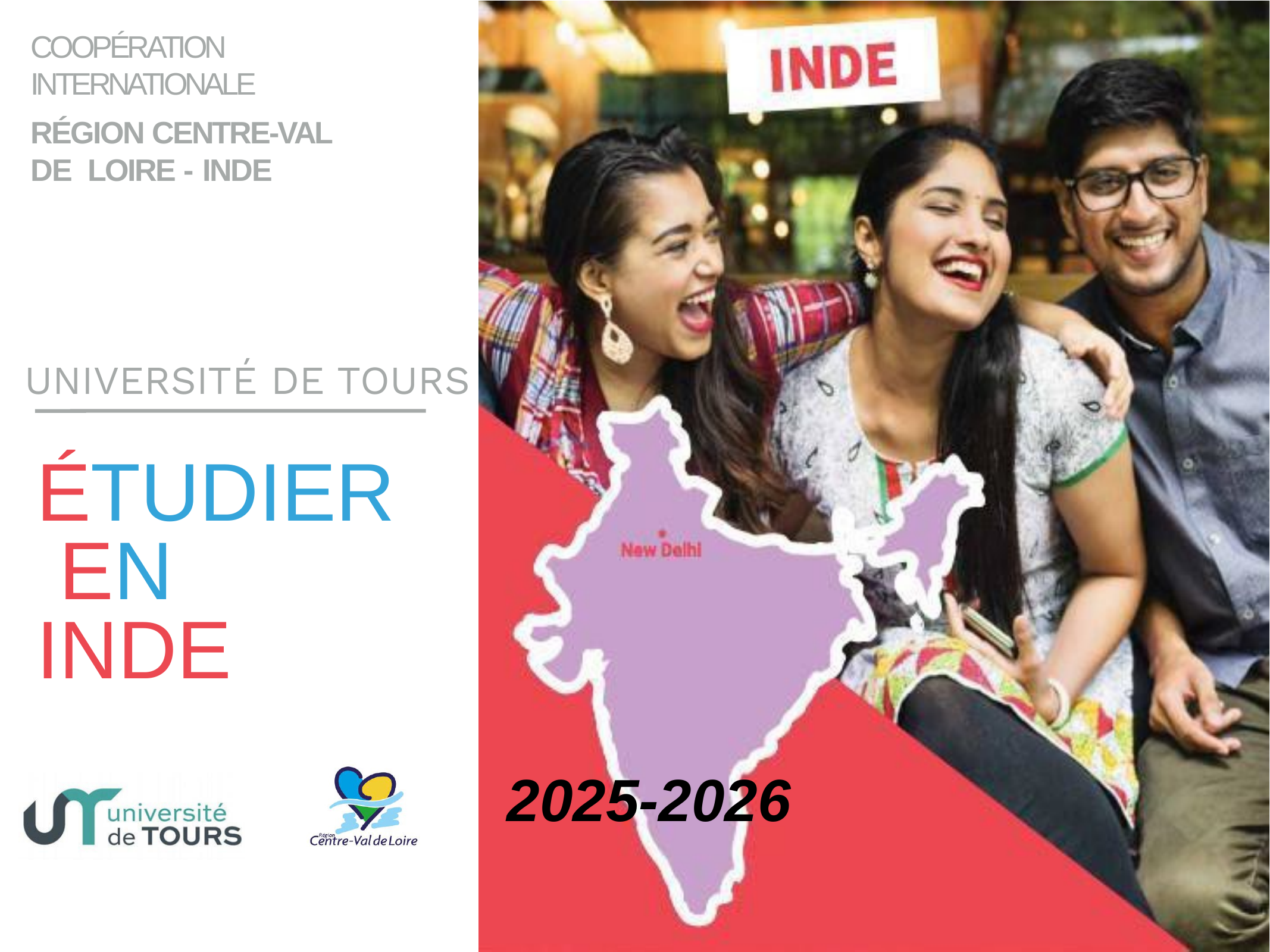

COOPÉRATION INTERNATIONALE
RÉGION CENTRE-VAL  DE  LOIRE - INDE
UNIVERSITÉ DE TOURS

ÉTUDIER  EN
INDE

2025-2026